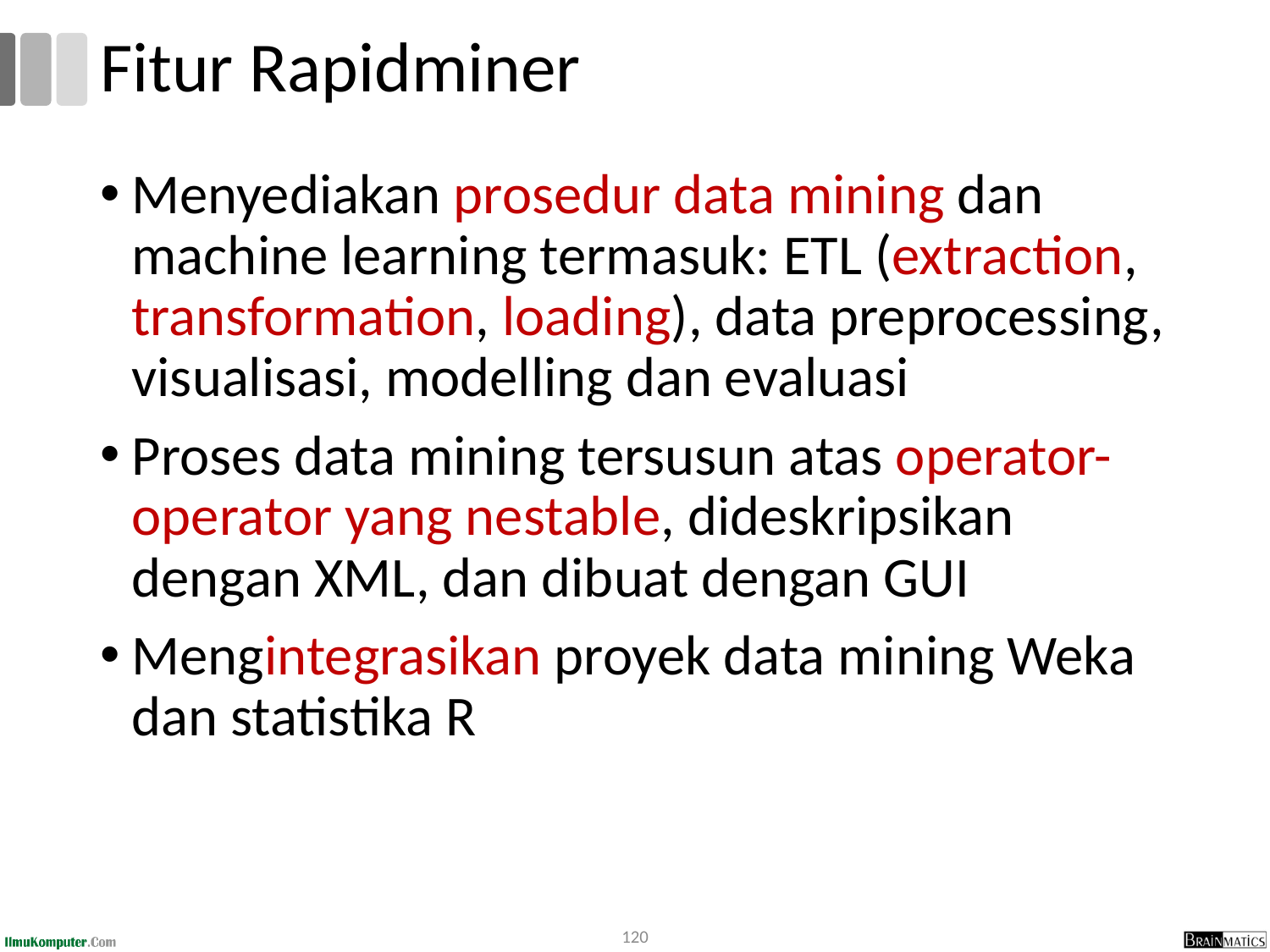

# Fitur Rapidminer
Menyediakan prosedur data mining dan machine learning termasuk: ETL (extraction, transformation, loading), data preprocessing, visualisasi, modelling dan evaluasi
Proses data mining tersusun atas operator-operator yang nestable, dideskripsikan dengan XML, dan dibuat dengan GUI
Mengintegrasikan proyek data mining Weka dan statistika R

120